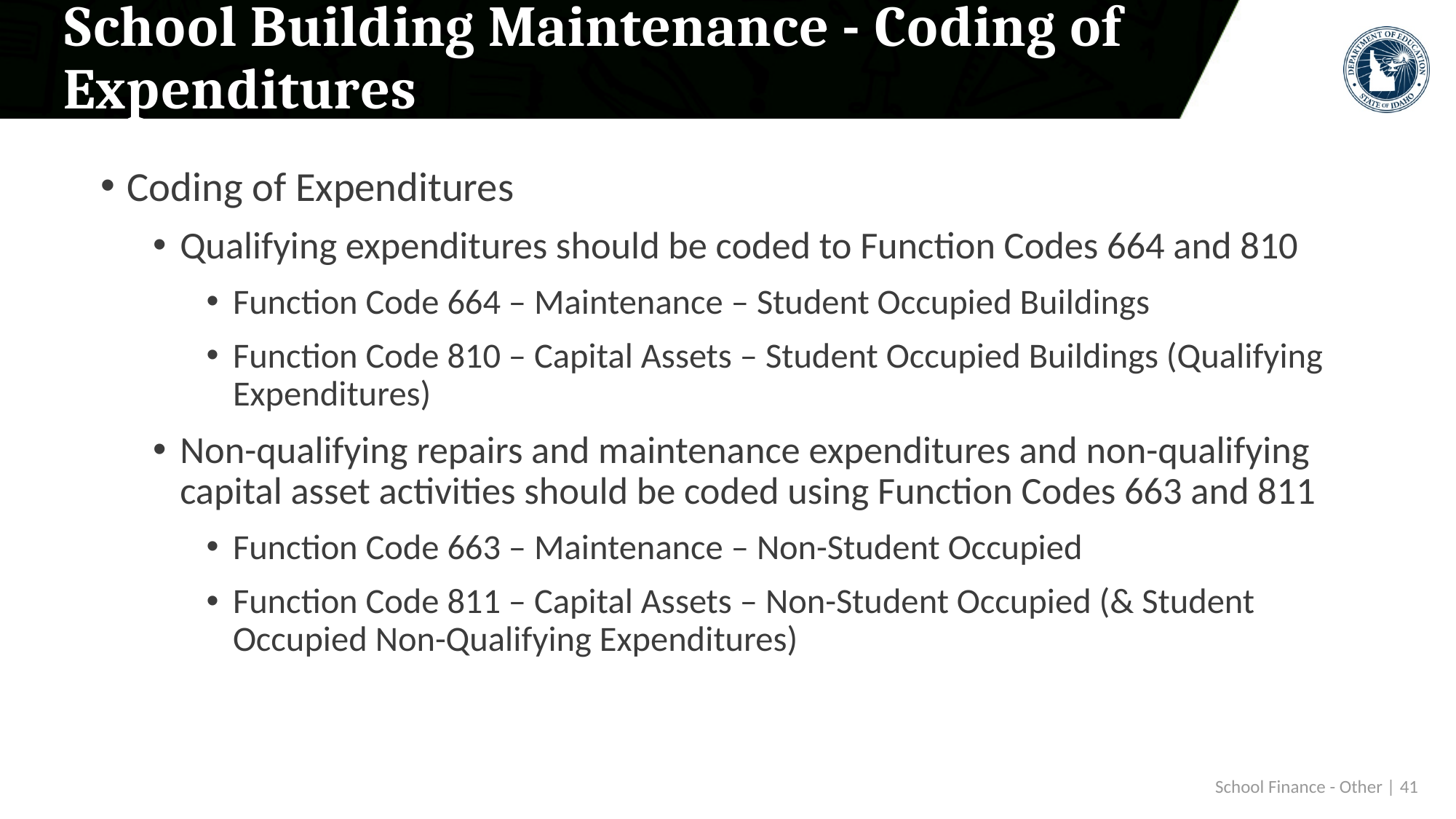

# School Building Maintenance - Coding of Expenditures
Coding of Expenditures
Qualifying expenditures should be coded to Function Codes 664 and 810
Function Code 664 – Maintenance – Student Occupied Buildings
Function Code 810 – Capital Assets – Student Occupied Buildings (Qualifying Expenditures)
Non-qualifying repairs and maintenance expenditures and non-qualifying capital asset activities should be coded using Function Codes 663 and 811
Function Code 663 – Maintenance – Non-Student Occupied
Function Code 811 – Capital Assets – Non-Student Occupied (& Student Occupied Non-Qualifying Expenditures)
School Finance - Other | 41